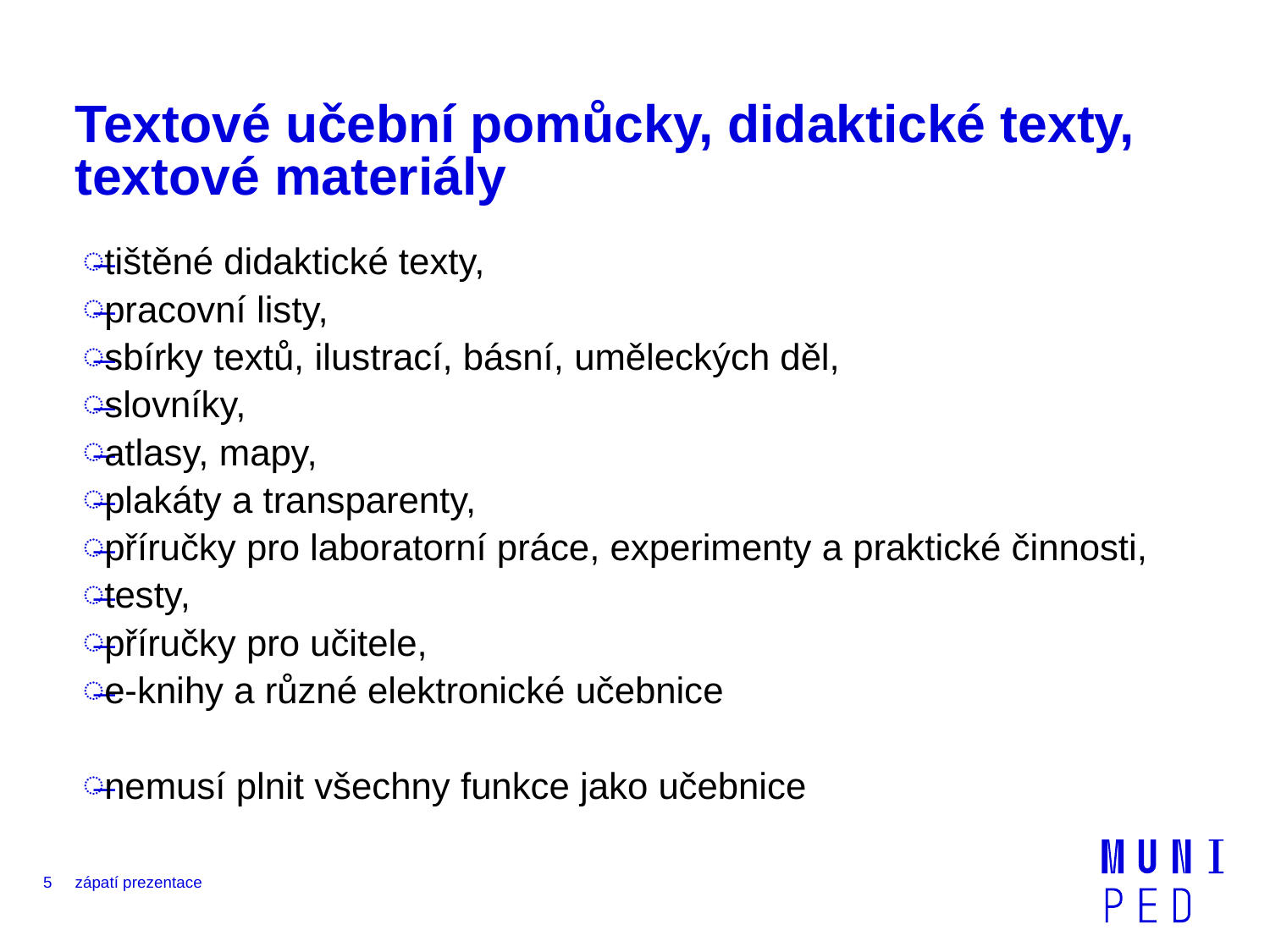

# Textové učební pomůcky, didaktické texty, textové materiály
tištěné didaktické texty,
pracovní listy,
sbírky textů, ilustrací, básní, uměleckých děl,
slovníky,
atlasy, mapy,
plakáty a transparenty,
příručky pro laboratorní práce, experimenty a praktické činnosti,
testy,
příručky pro učitele,
e-knihy a různé elektronické učebnice

nemusí plnit všechny funkce jako učebnice

5
zápatí prezentace